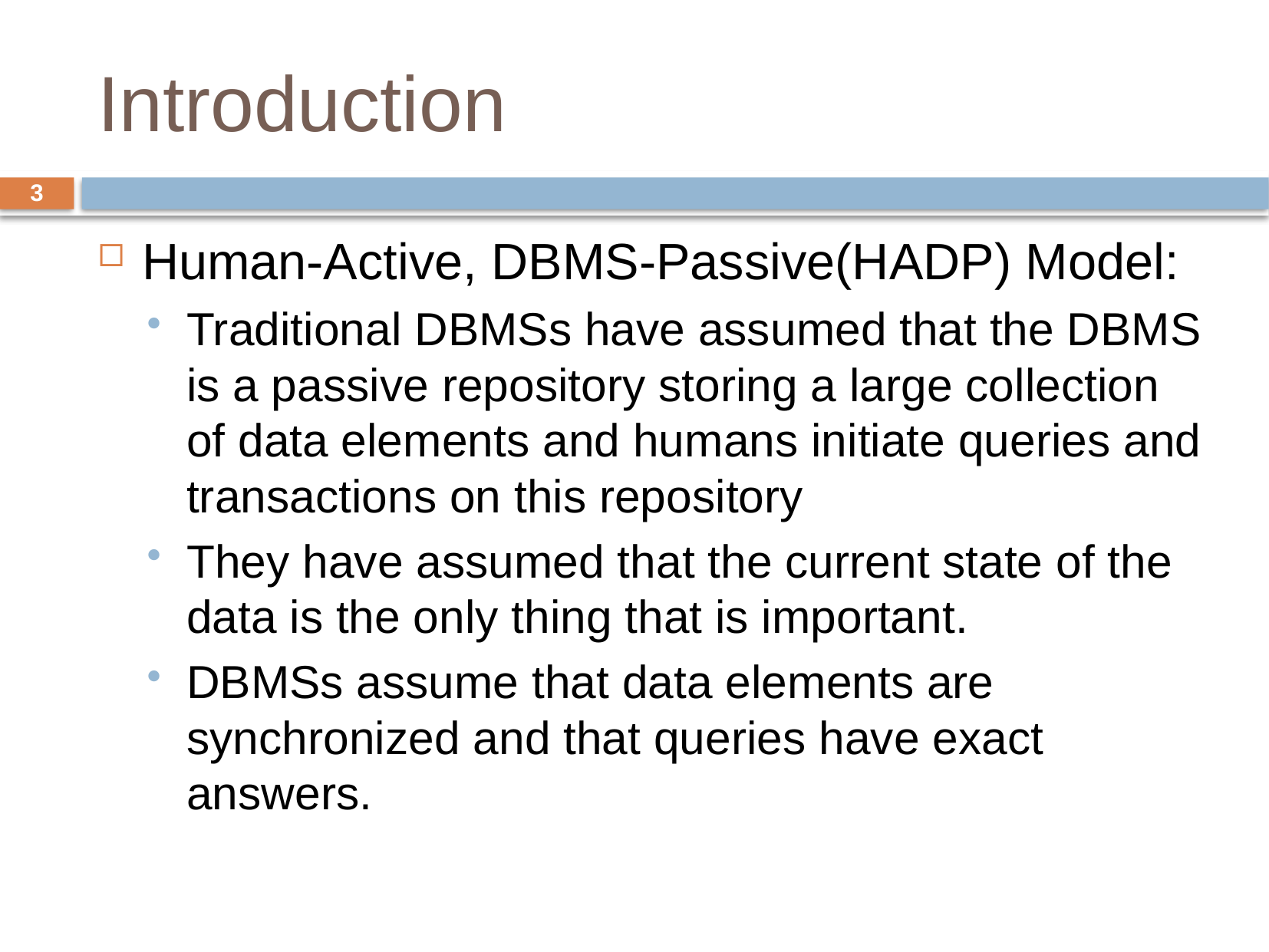

# Introduction
3
Human-Active, DBMS-Passive(HADP) Model:
Traditional DBMSs have assumed that the DBMS is a passive repository storing a large collection of data elements and humans initiate queries and transactions on this repository
They have assumed that the current state of the data is the only thing that is important.
DBMSs assume that data elements are synchronized and that queries have exact answers.